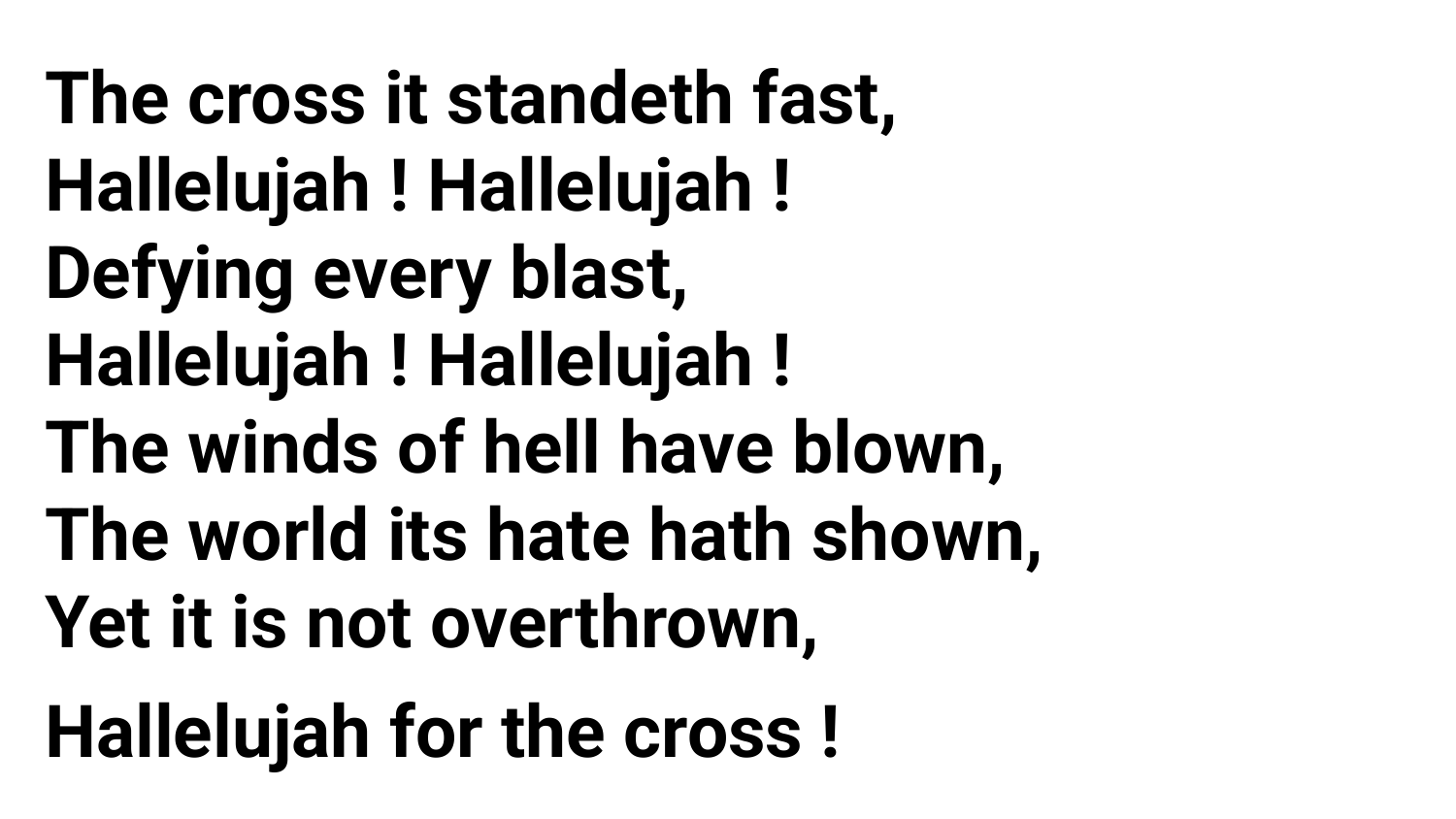

The cross it standeth fast,
Hallelujah ! Hallelujah !
Defying every blast,
Hallelujah ! Hallelujah !
The winds of hell have blown,
The world its hate hath shown,
Yet it is not overthrown,
Hallelujah for the cross !